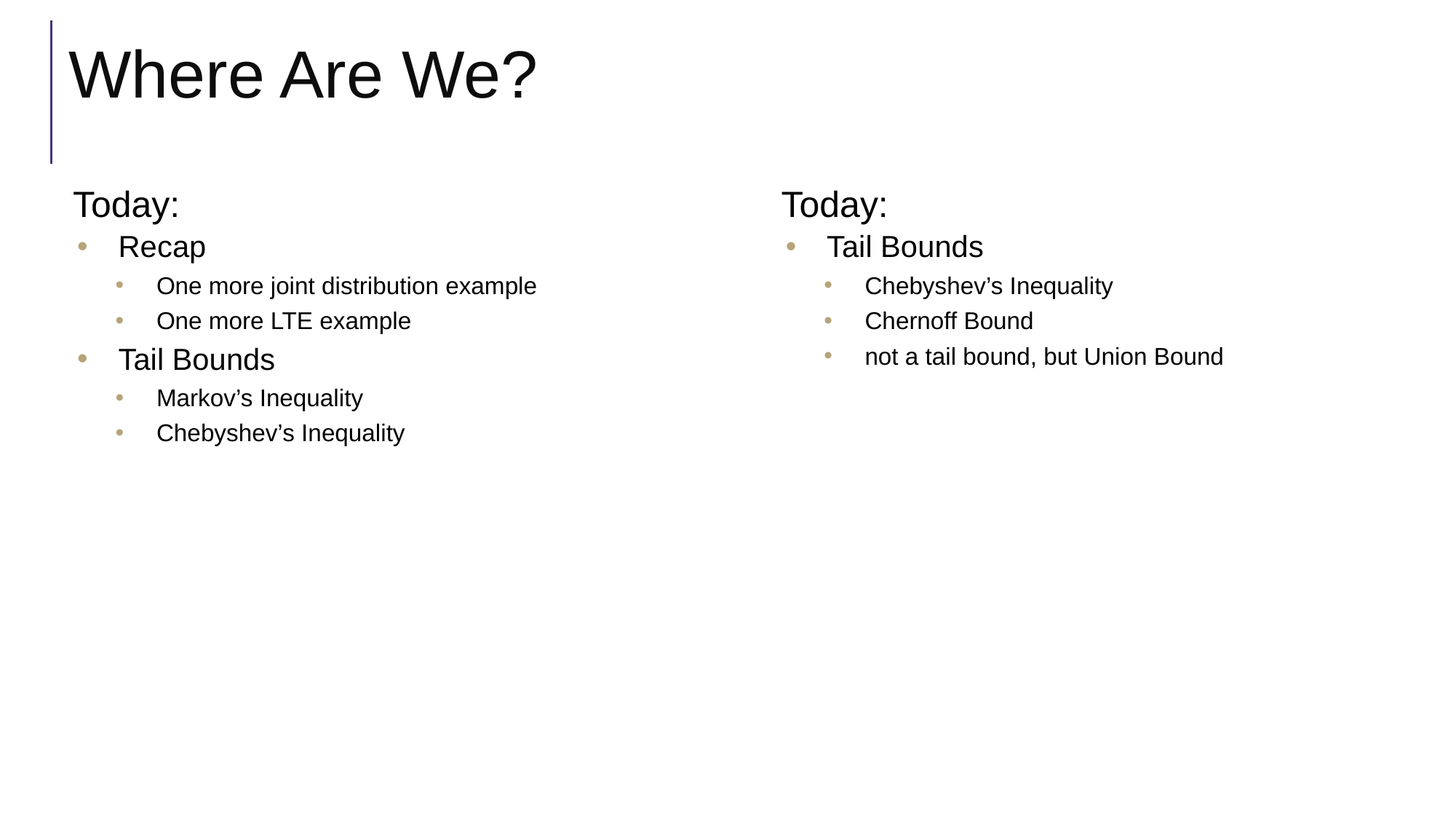

# Where Are We?
Today:
Recap
One more joint distribution example
One more LTE example
Tail Bounds
Markov’s Inequality
Chebyshev’s Inequality
Today:
Tail Bounds
Chebyshev’s Inequality
Chernoff Bound
not a tail bound, but Union Bound